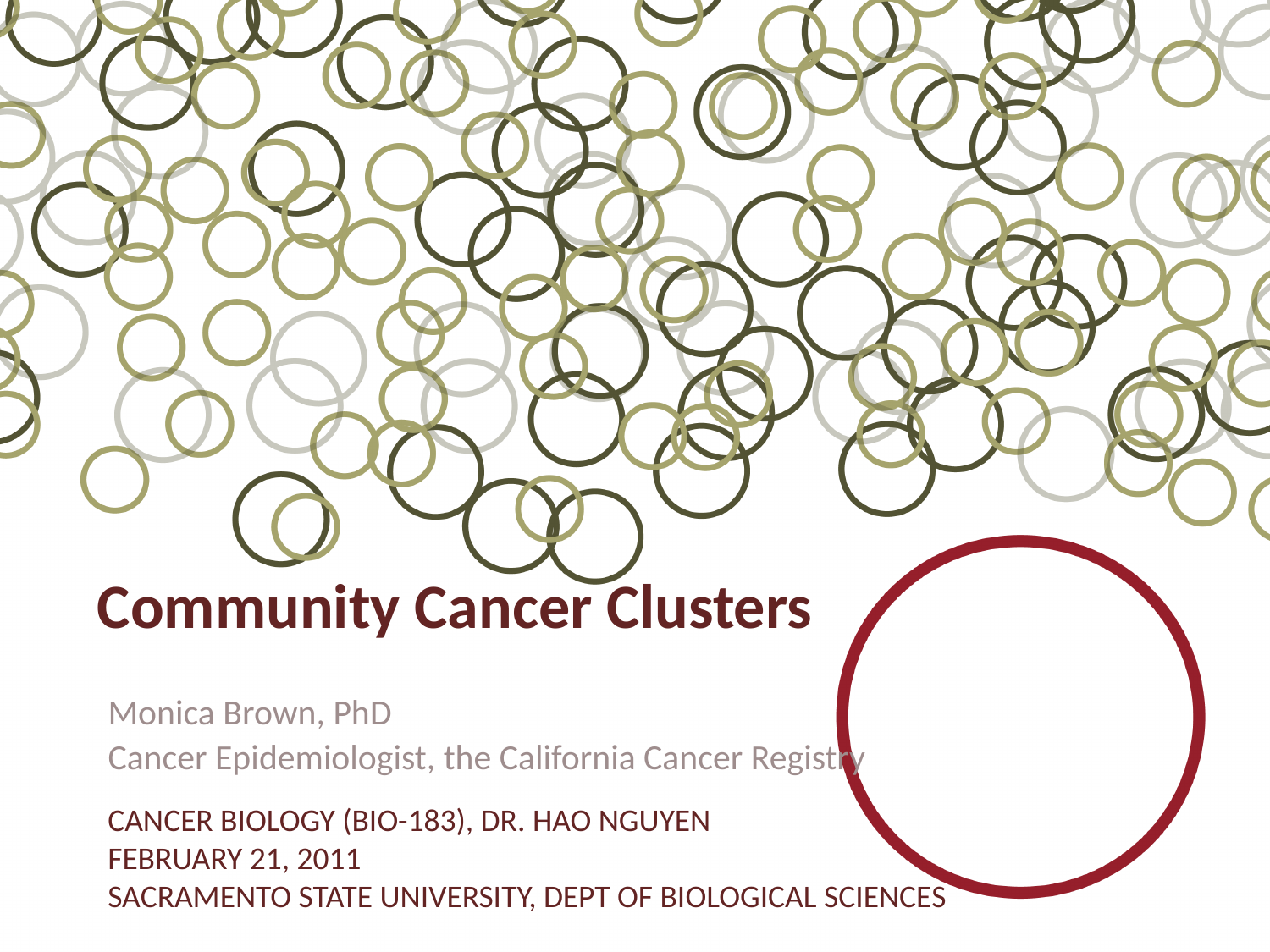

# Community Cancer Clusters
Monica Brown, PhD
Cancer Epidemiologist, the California Cancer Registry

Cancer Biology (BIO-183), Dr. Hao Nguyen
February 21, 2011
Sacramento State University, Dept of Biological Sciences